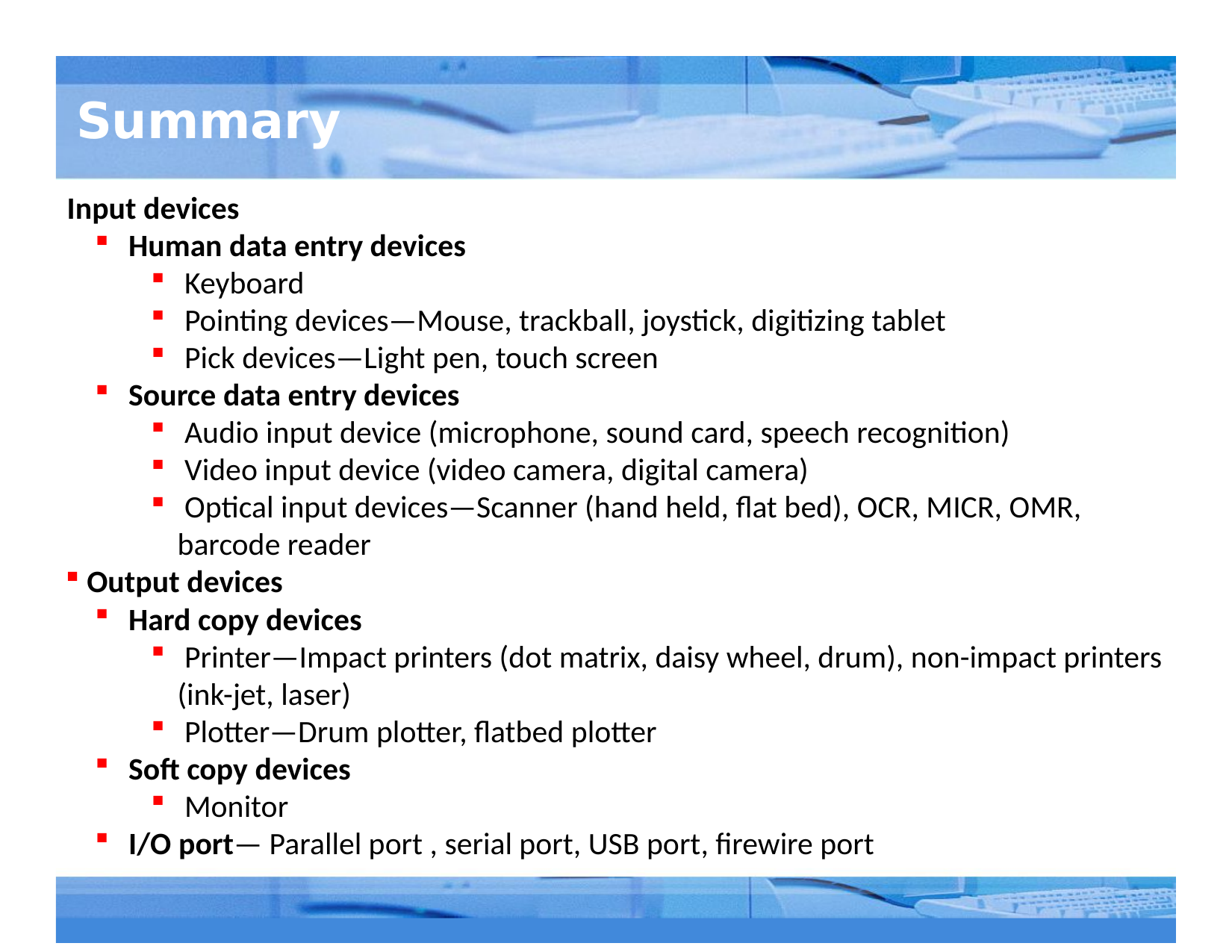

# Summary
Input devices
 Human data entry devices
 Keyboard
 Pointing devices—Mouse, trackball, joystick, digitizing tablet
 Pick devices—Light pen, touch screen
 Source data entry devices
 Audio input device (microphone, sound card, speech recognition)
 Video input device (video camera, digital camera)
 Optical input devices—Scanner (hand held, flat bed), OCR, MICR, OMR, barcode reader
 Output devices
 Hard copy devices
 Printer—Impact printers (dot matrix, daisy wheel, drum), non-impact printers (ink-jet, laser)
 Plotter—Drum plotter, flatbed plotter
 Soft copy devices
 Monitor
 I/O port— Parallel port , serial port, USB port, firewire port